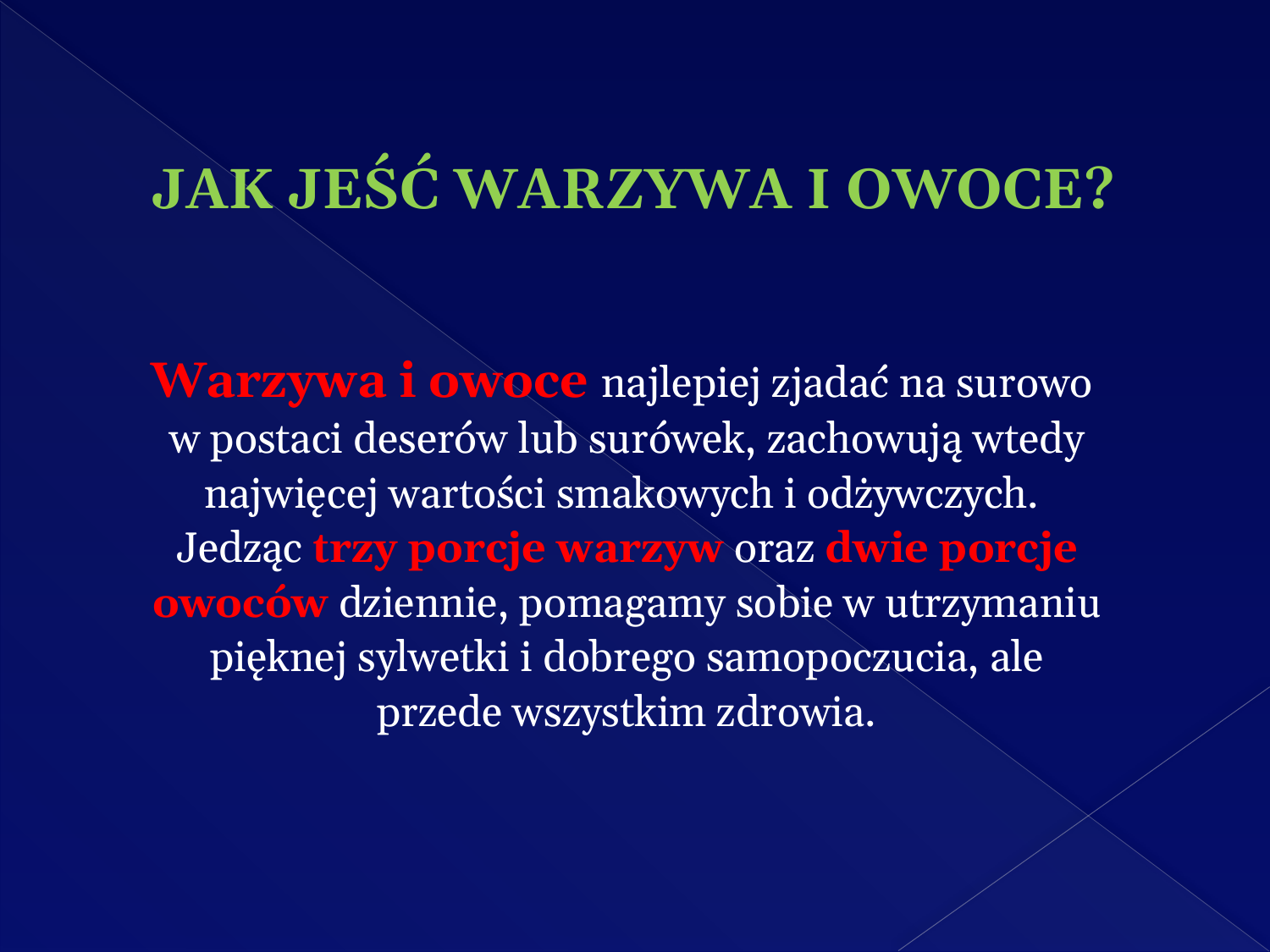

JAK JEŚĆ WARZYWA I OWOCE?
Warzywa i owoce najlepiej zjadać na surowo
w postaci deserów lub surówek, zachowują wtedy najwięcej wartości smakowych i odżywczych.
Jedząc trzy porcje warzyw oraz dwie porcje owoców dziennie, pomagamy sobie w utrzymaniu pięknej sylwetki i dobrego samopoczucia, ale przede wszystkim zdrowia.